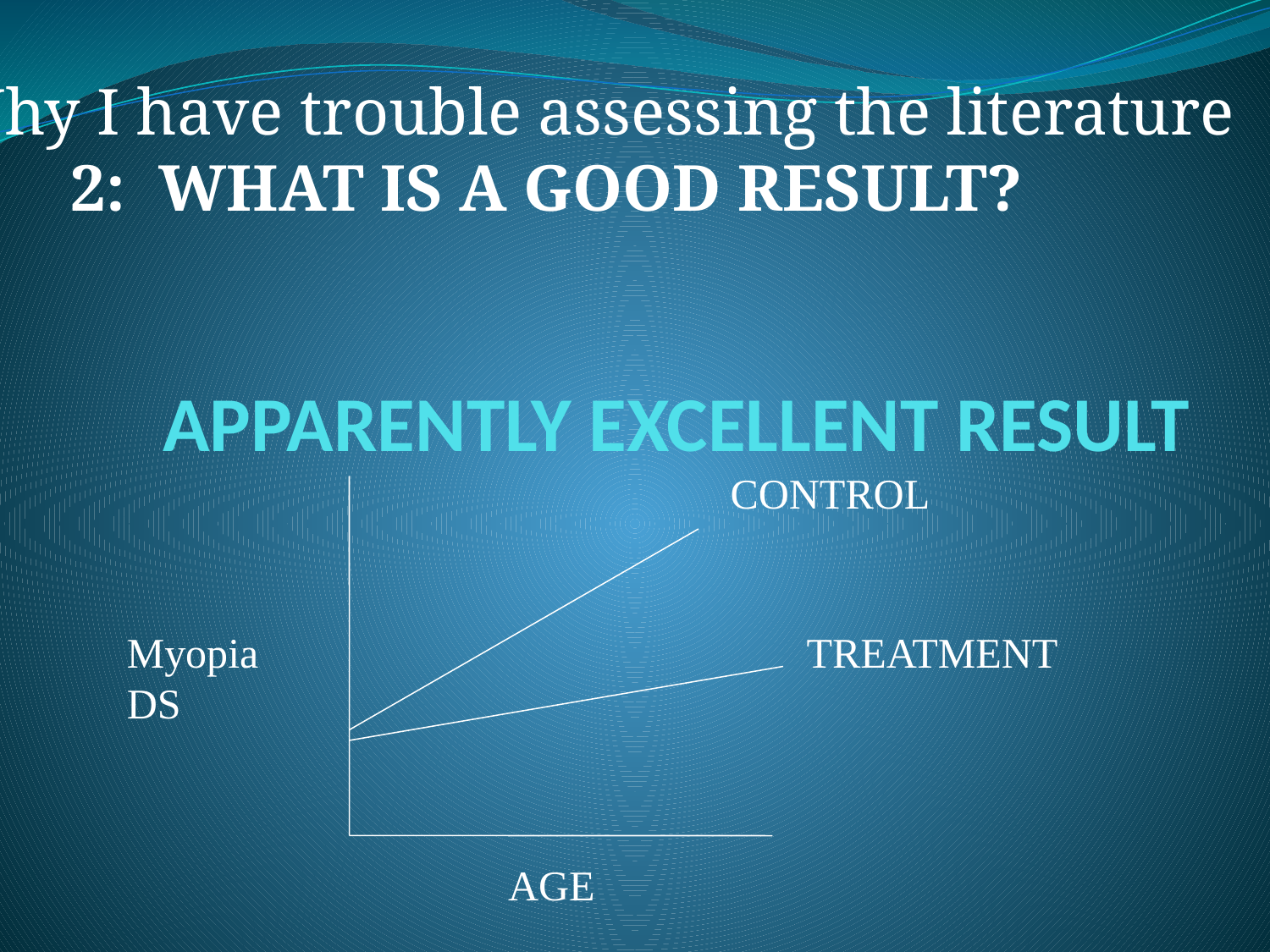

Why I have trouble assessing the literature
        2:  WHAT IS A GOOD RESULT?
# APPARENTLY EXCELLENT RESULT
CONTROL

Myopia
DS
TREATMENT

AGE